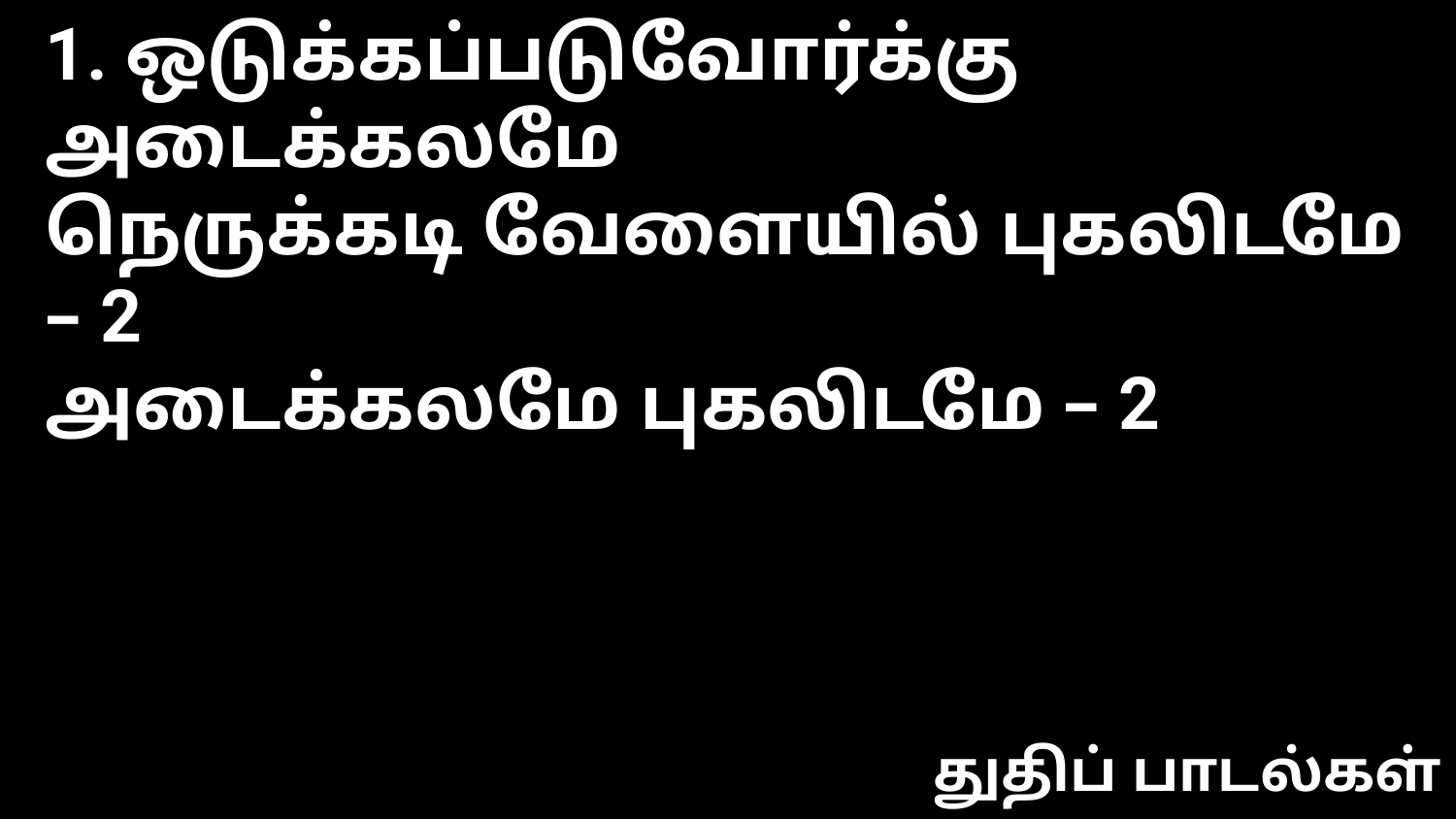

1. ஒடுக்கப்படுவோர்க்கு அடைக்கலமே
நெருக்கடி வேளையில் புகலிடமே – 2
அடைக்கலமே புகலிடமே – 2

துதிப் பாடல்கள்